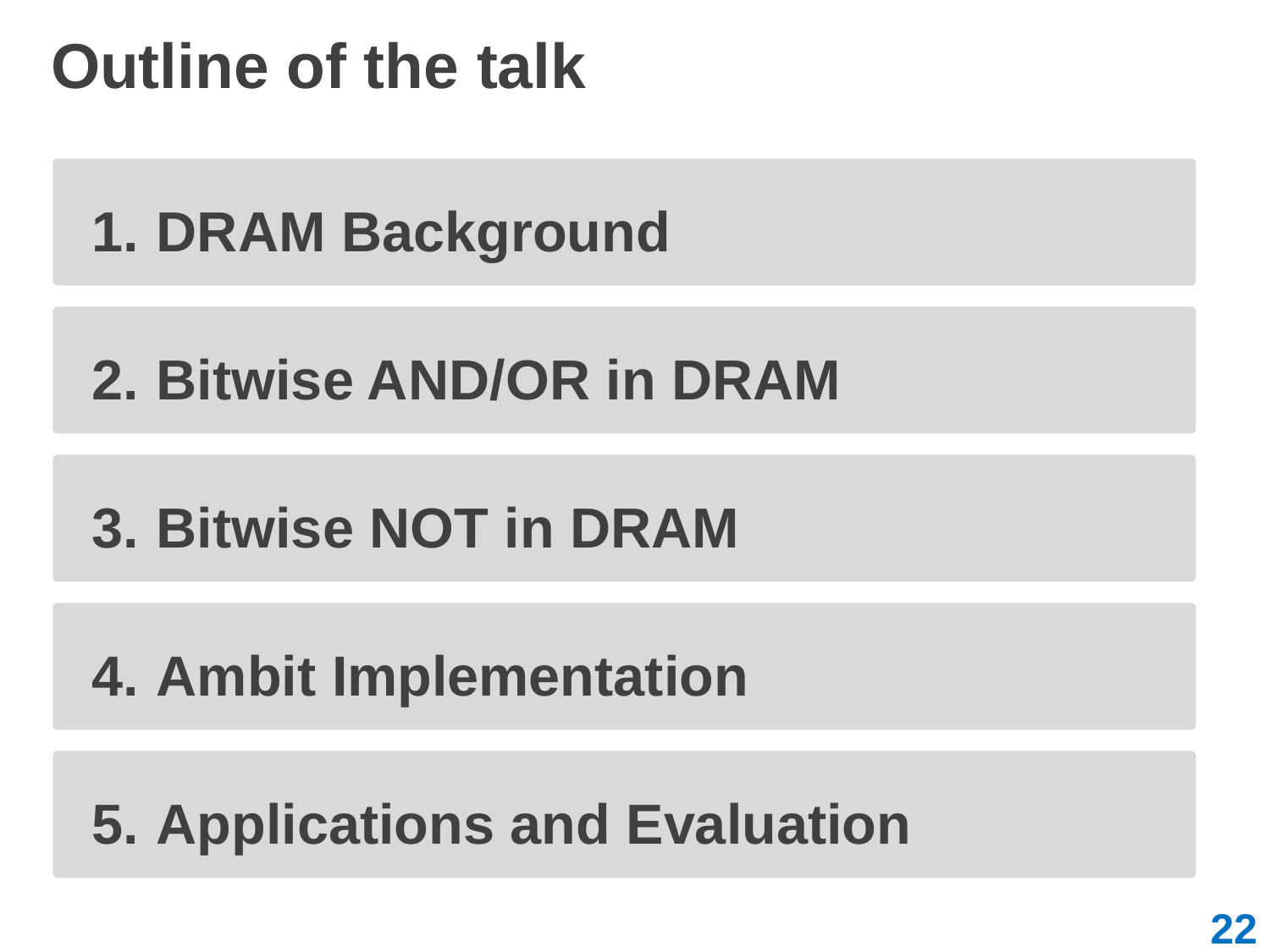

# Outline of the talk
1.	DRAM Background
2.	Bitwise AND/OR in DRAM
3.	Bitwise NOT in DRAM
4.	Ambit Implementation
5.	Applications and Evaluation
22